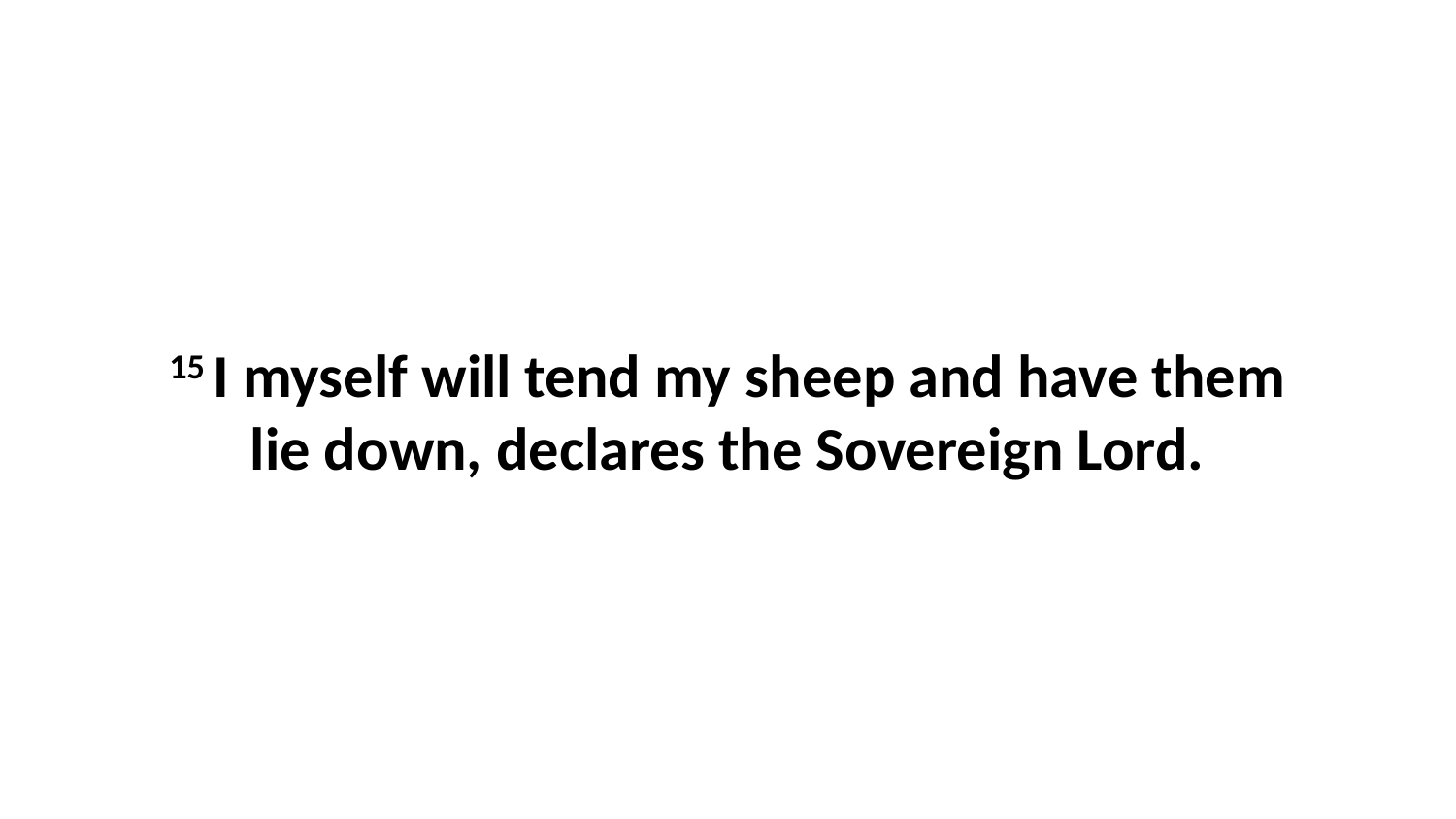

15 I myself will tend my sheep and have them lie down, declares the Sovereign Lord.